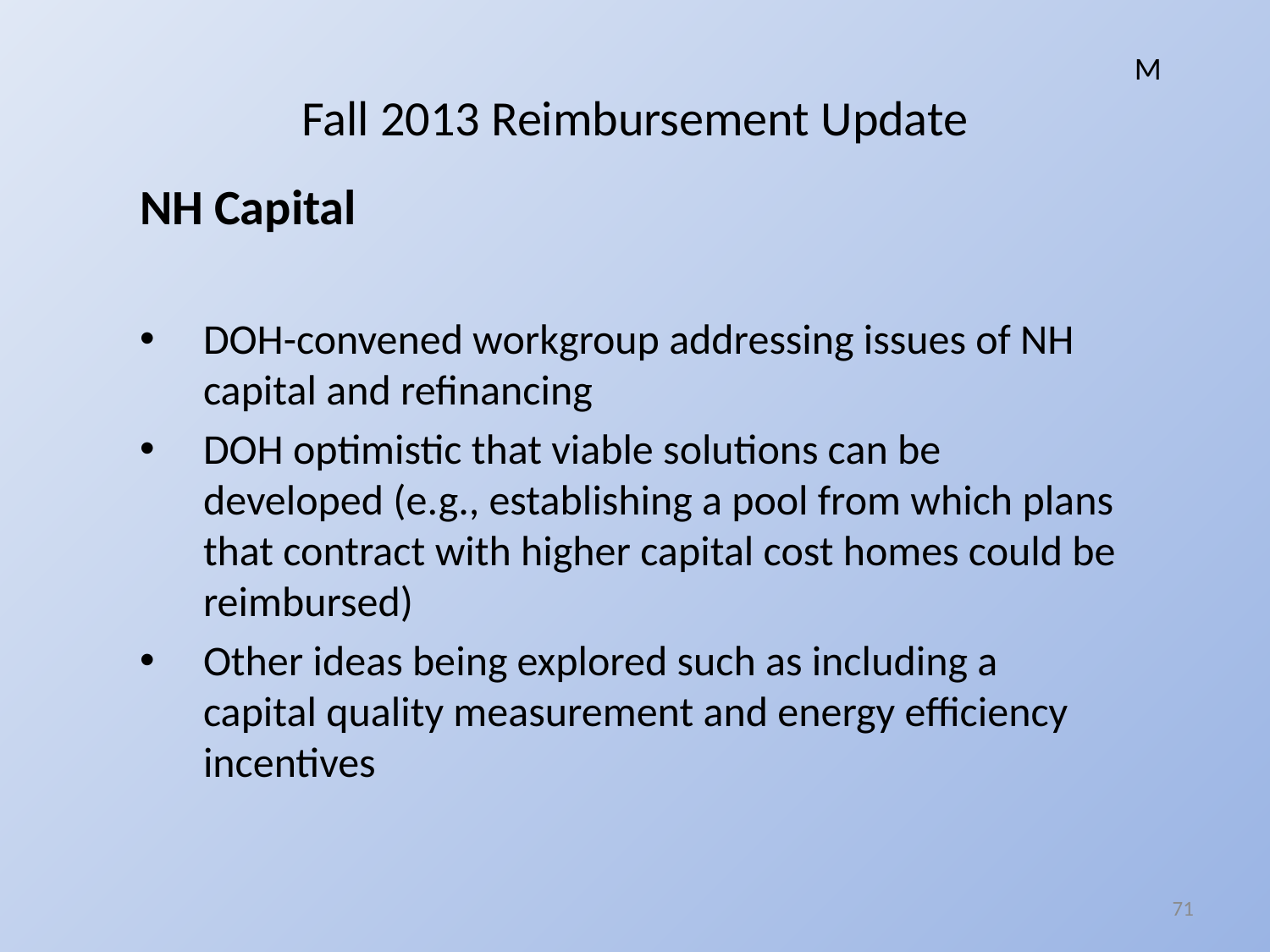

M
# Fall 2013 Reimbursement Update
NH Capital

DOH-convened workgroup addressing issues of NH capital and refinancing
DOH optimistic that viable solutions can be developed (e.g., establishing a pool from which plans that contract with higher capital cost homes could be reimbursed)
Other ideas being explored such as including a capital quality measurement and energy efficiency incentives
71